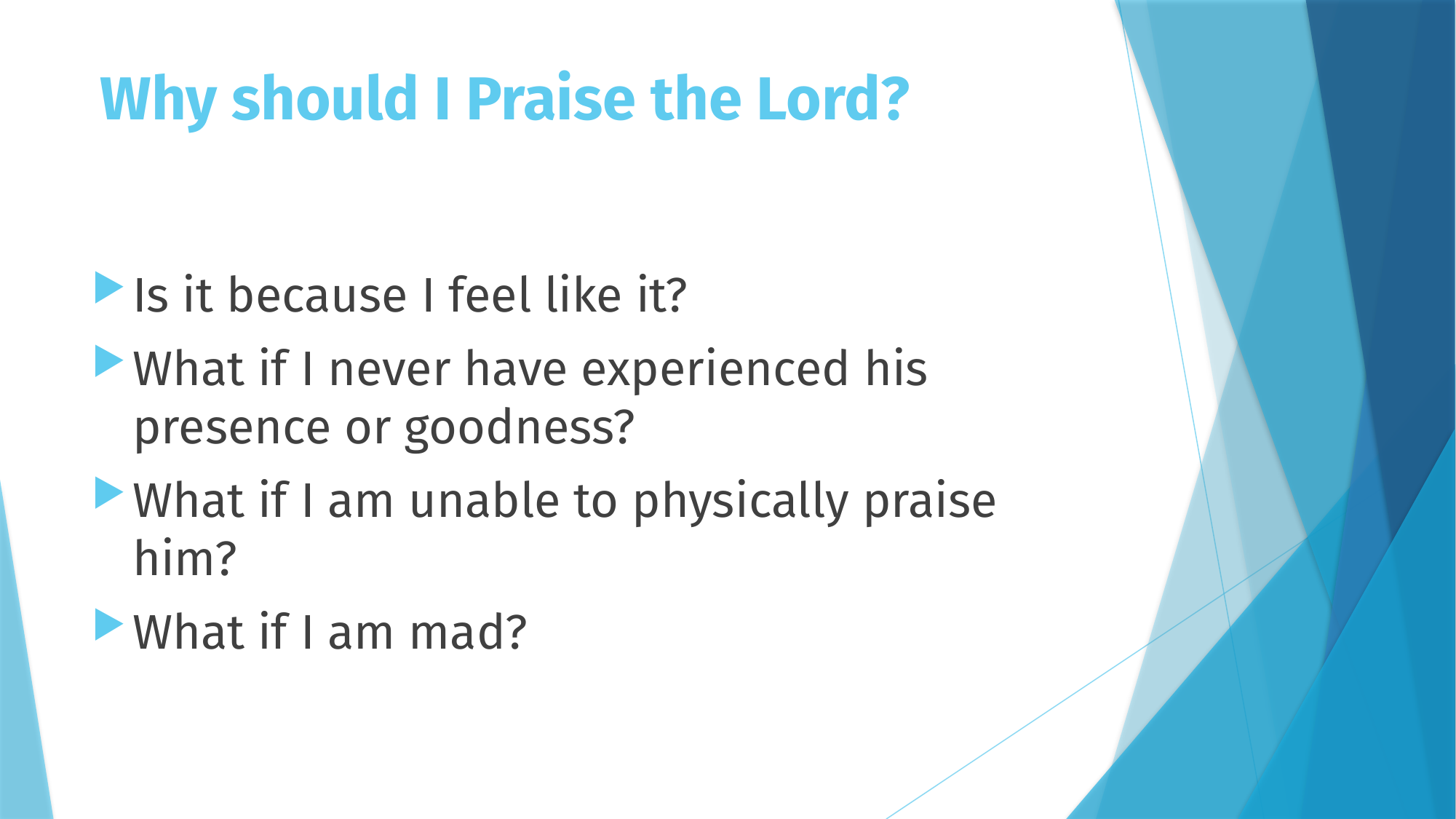

# Why should I Praise the Lord?
Is it because I feel like it?
What if I never have experienced his presence or goodness?
What if I am unable to physically praise him?
What if I am mad?